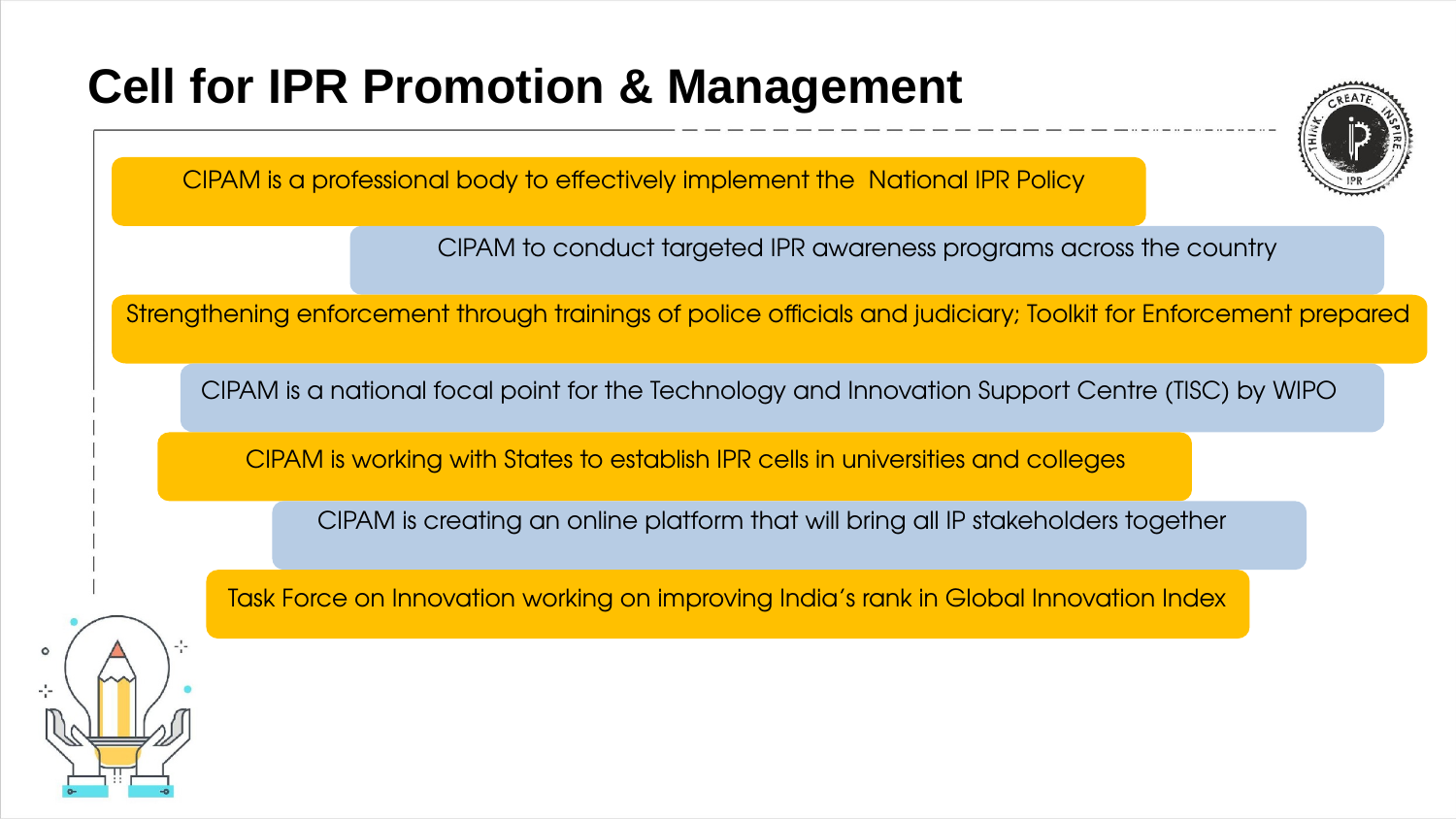

# Cell for IPR Promotion & Management

CIPAM is a professional body to effectively implement the  National IPR Policy
CIPAM to conduct targeted IPR awareness programs across the country
Strengthening enforcement through trainings of police officials and judiciary; Toolkit for Enforcement prepared
CIPAM is a national focal point for the Technology and Innovation Support Centre (TISC) by WIPO
CIPAM is working with States to establish IPR cells in universities and colleges
CIPAM is creating an online platform that will bring all IP stakeholders together
Task Force on Innovation working on improving India’s rank in Global Innovation Index